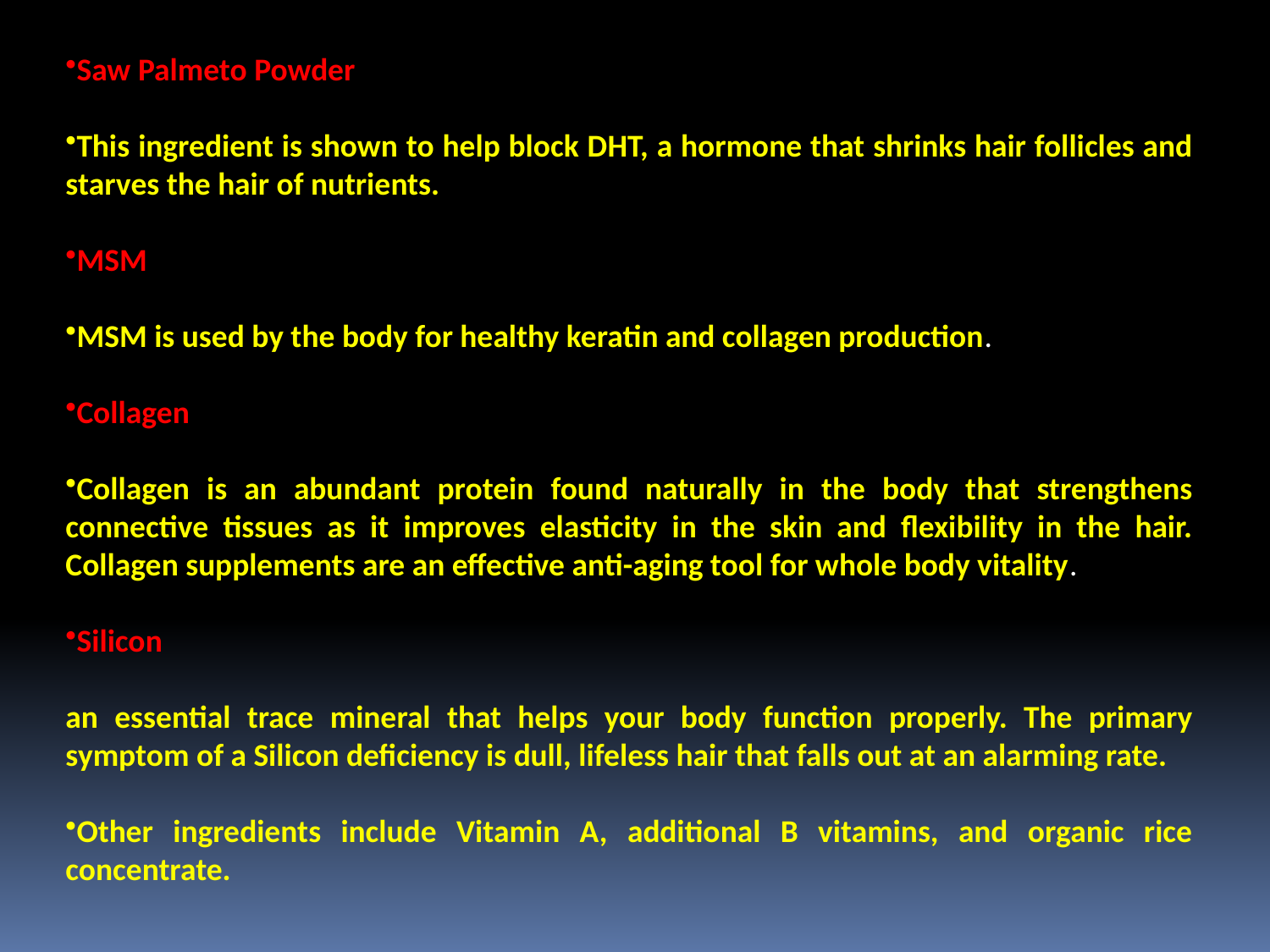

Saw Palmeto Powder

This ingredient is shown to help block DHT, a hormone that shrinks hair follicles and starves the hair of nutrients.

MSM

MSM is used by the body for healthy keratin and collagen production.

Collagen

Collagen is an abundant protein found naturally in the body that strengthens connective tissues as it improves elasticity in the skin and flexibility in the hair. Collagen supplements are an effective anti-aging tool for whole body vitality.

Silicon

an essential trace mineral that helps your body function properly. The primary symptom of a Silicon deficiency is dull, lifeless hair that falls out at an alarming rate.

Other ingredients include Vitamin A, additional B vitamins, and organic rice concentrate.